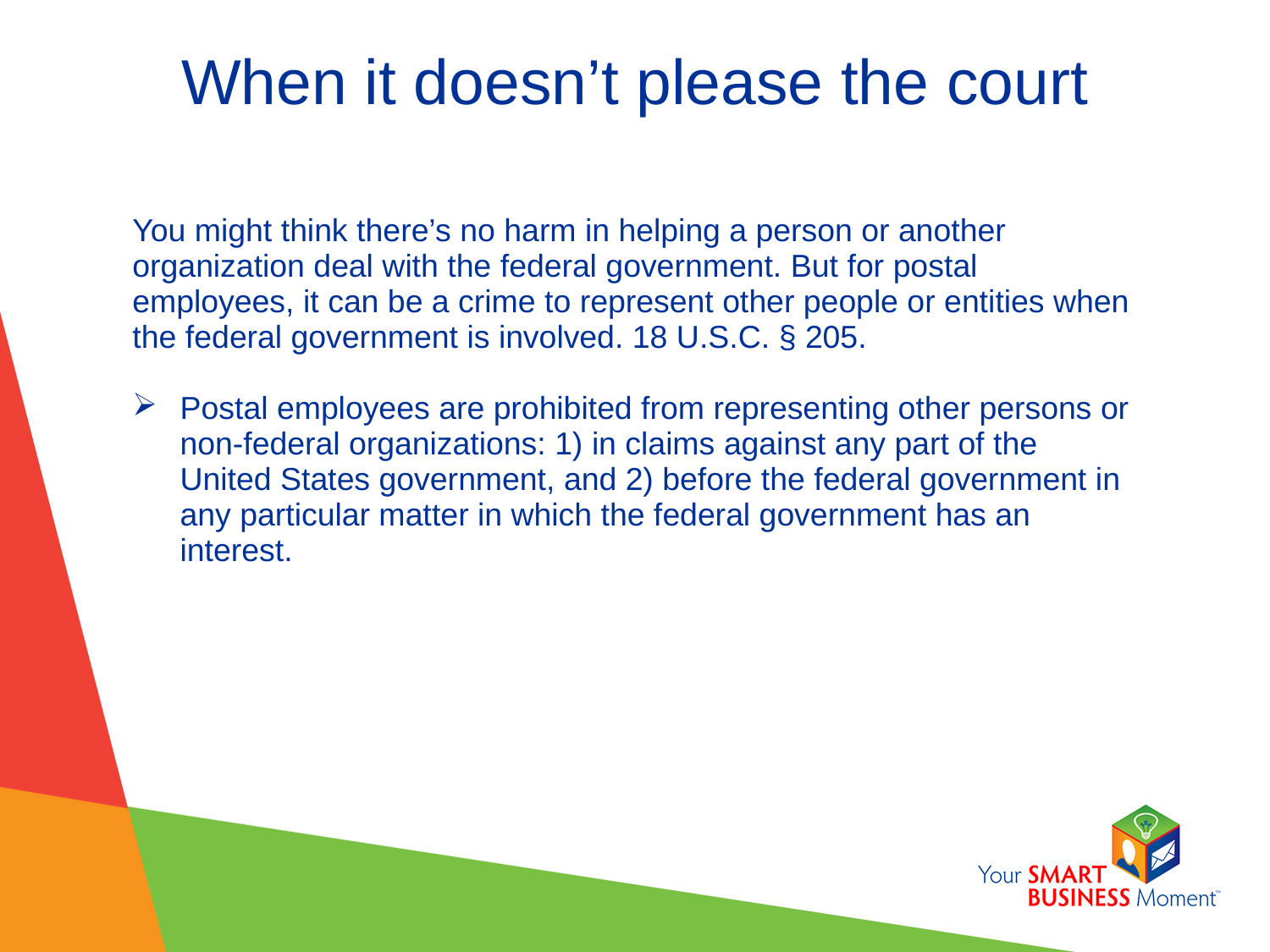

When it doesn’t please the court

You might think there’s no harm in helping a person or another organization deal with the federal government. But for postal employees, it can be a crime to represent other people or entities when the federal government is involved. 18 U.S.C. § 205.

Postal employees are prohibited from representing other persons or non-federal organizations: 1) in claims against any part of the United States government, and 2) before the federal government in any particular matter in which the federal government has an interest.